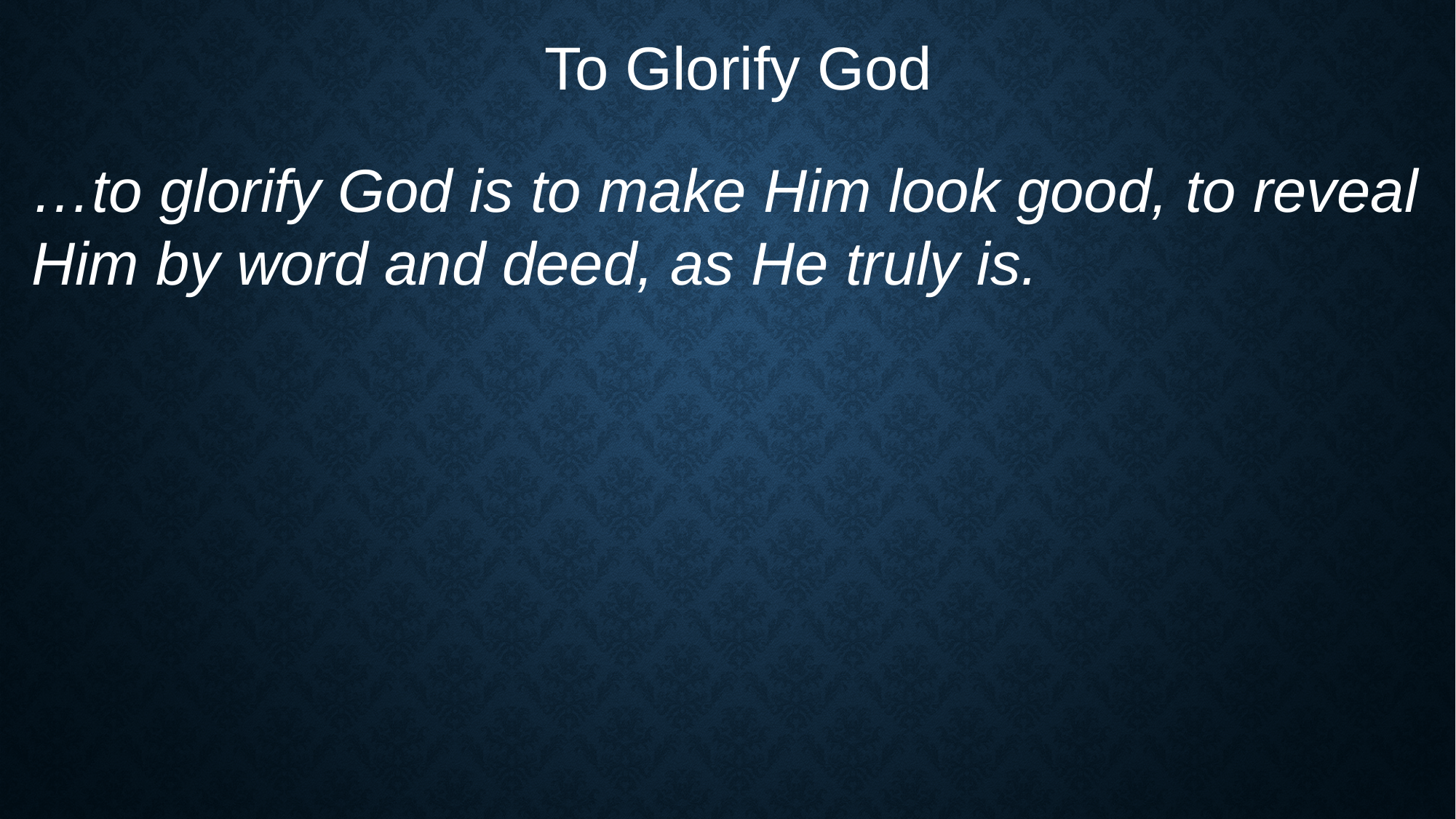

To Glorify God
…to glorify God is to make Him look good, to reveal Him by word and deed, as He truly is.